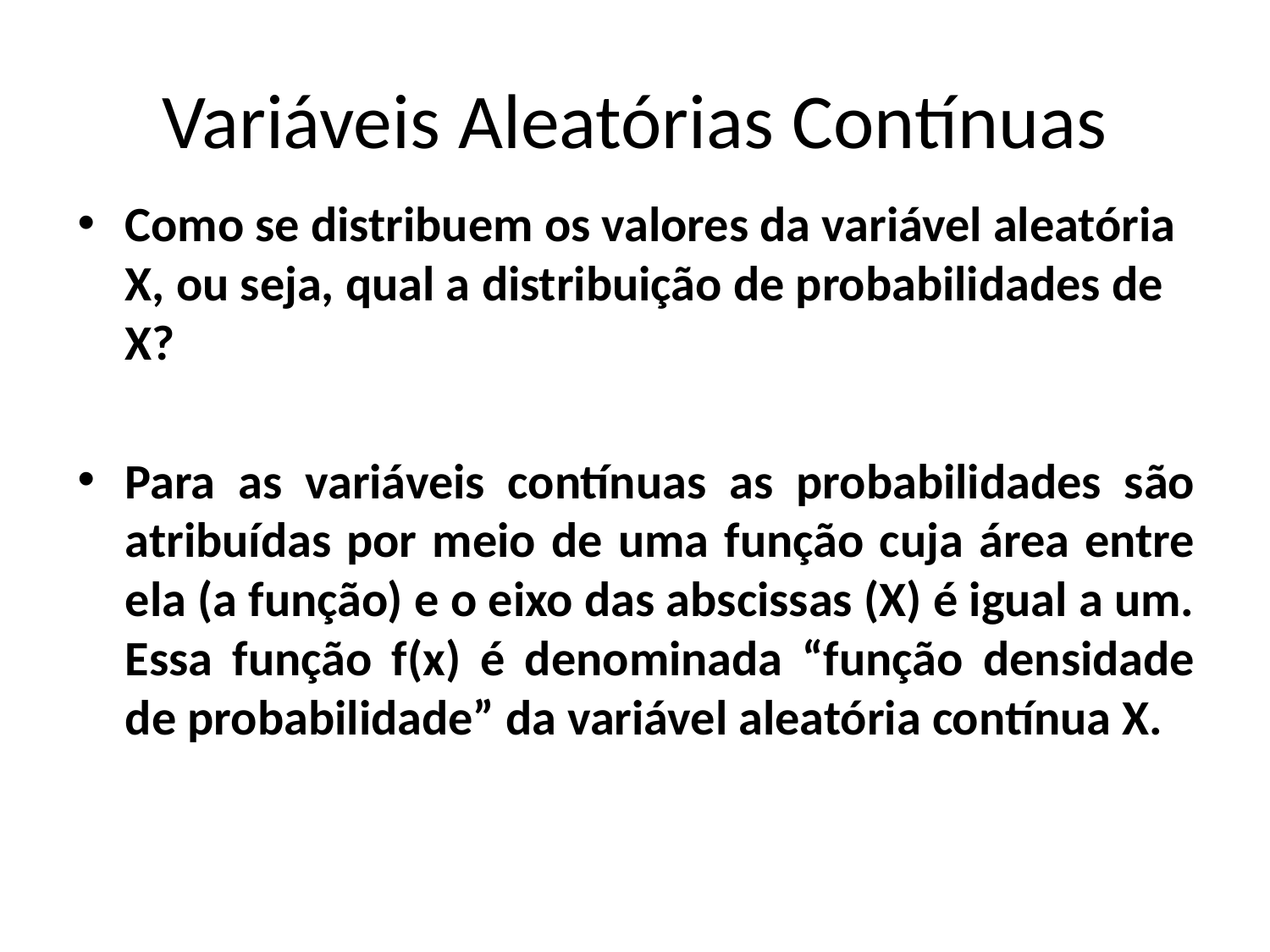

# Variáveis Aleatórias Contínuas
Como se distribuem os valores da variável aleatória X, ou seja, qual a distribuição de probabilidades de X?

Para as variáveis contínuas as probabilidades são atribuídas por meio de uma função cuja área entre ela (a função) e o eixo das abscissas (X) é igual a um. Essa função f(x) é denominada “função densidade de probabilidade” da variável aleatória contínua X.